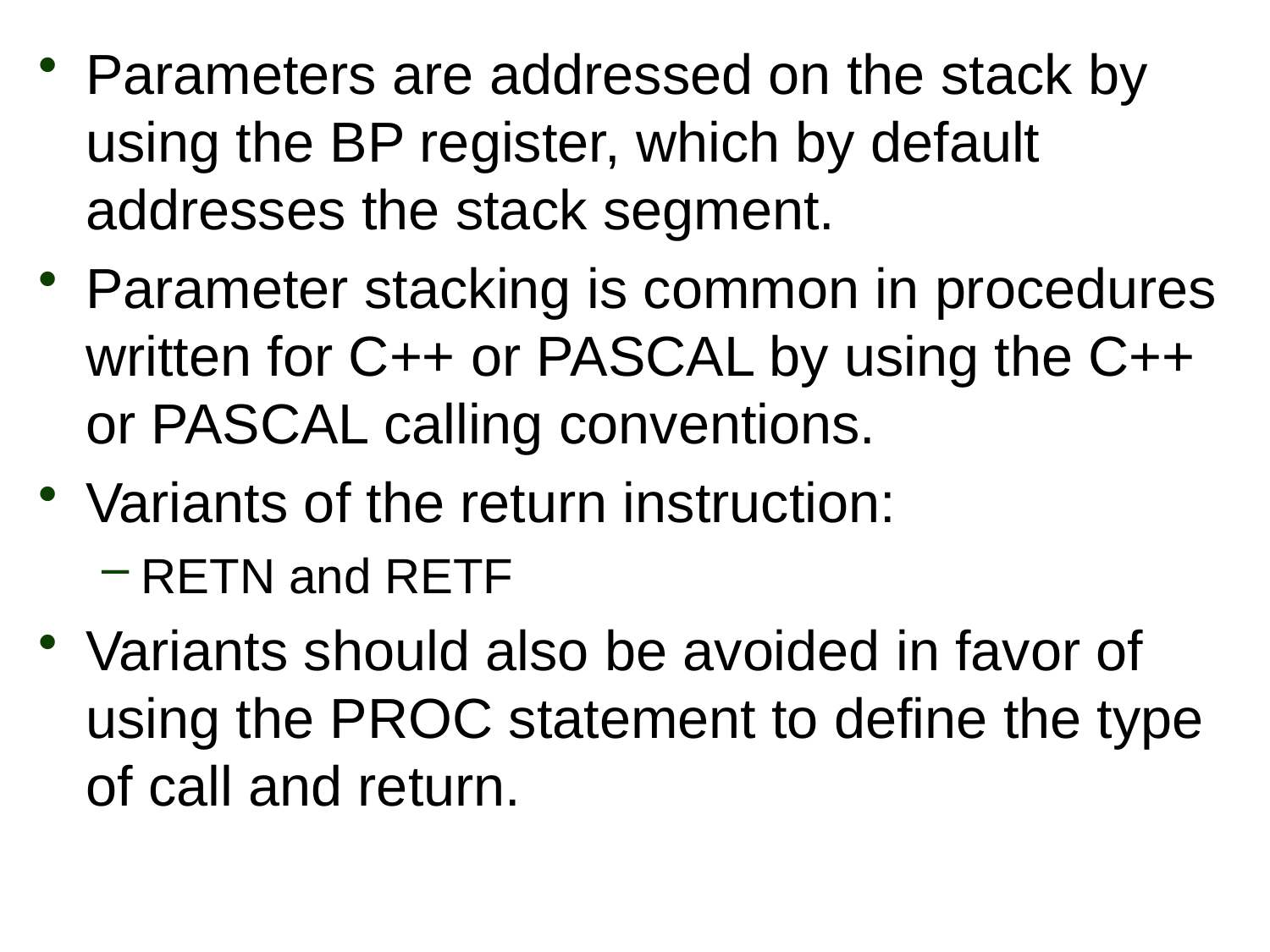

Parameters are addressed on the stack by using the BP register, which by default addresses the stack segment.
Parameter stacking is common in procedures written for C++ or PASCAL by using the C++ or PASCAL calling conventions.
Variants of the return instruction:
RETN and RETF
Variants should also be avoided in favor of using the PROC statement to define the type of call and return.